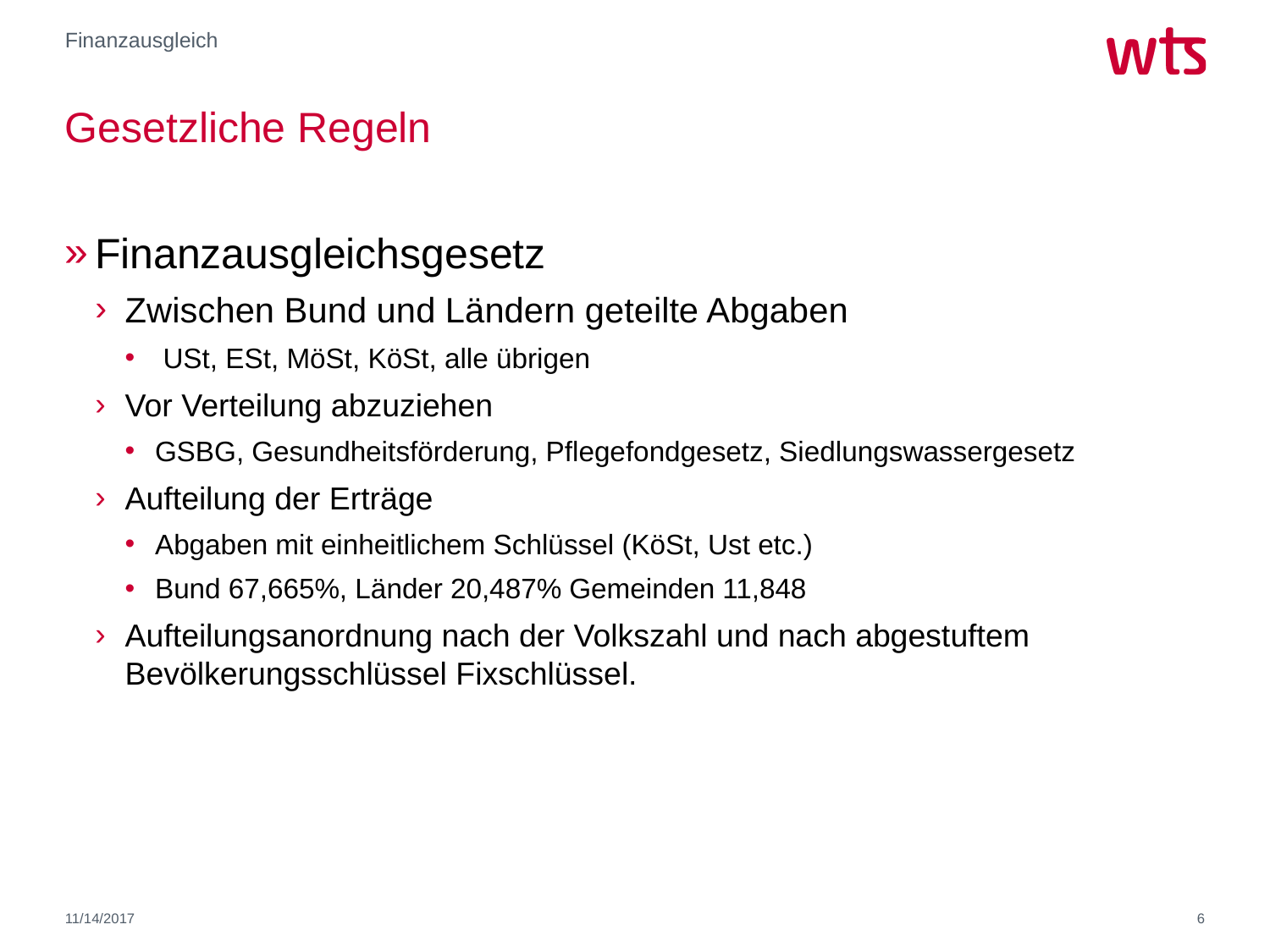

Finanzausgleich
# Gesetzliche Regeln
Finanzausgleichsgesetz
Zwischen Bund und Ländern geteilte Abgaben
 USt, ESt, MöSt, KöSt, alle übrigen
Vor Verteilung abzuziehen
GSBG, Gesundheitsförderung, Pflegefondgesetz, Siedlungswassergesetz
Aufteilung der Erträge
Abgaben mit einheitlichem Schlüssel (KöSt, Ust etc.)
Bund 67,665%, Länder 20,487% Gemeinden 11,848
Aufteilungsanordnung nach der Volkszahl und nach abgestuftem Bevölkerungsschlüssel Fixschlüssel.
11/14/2017
6